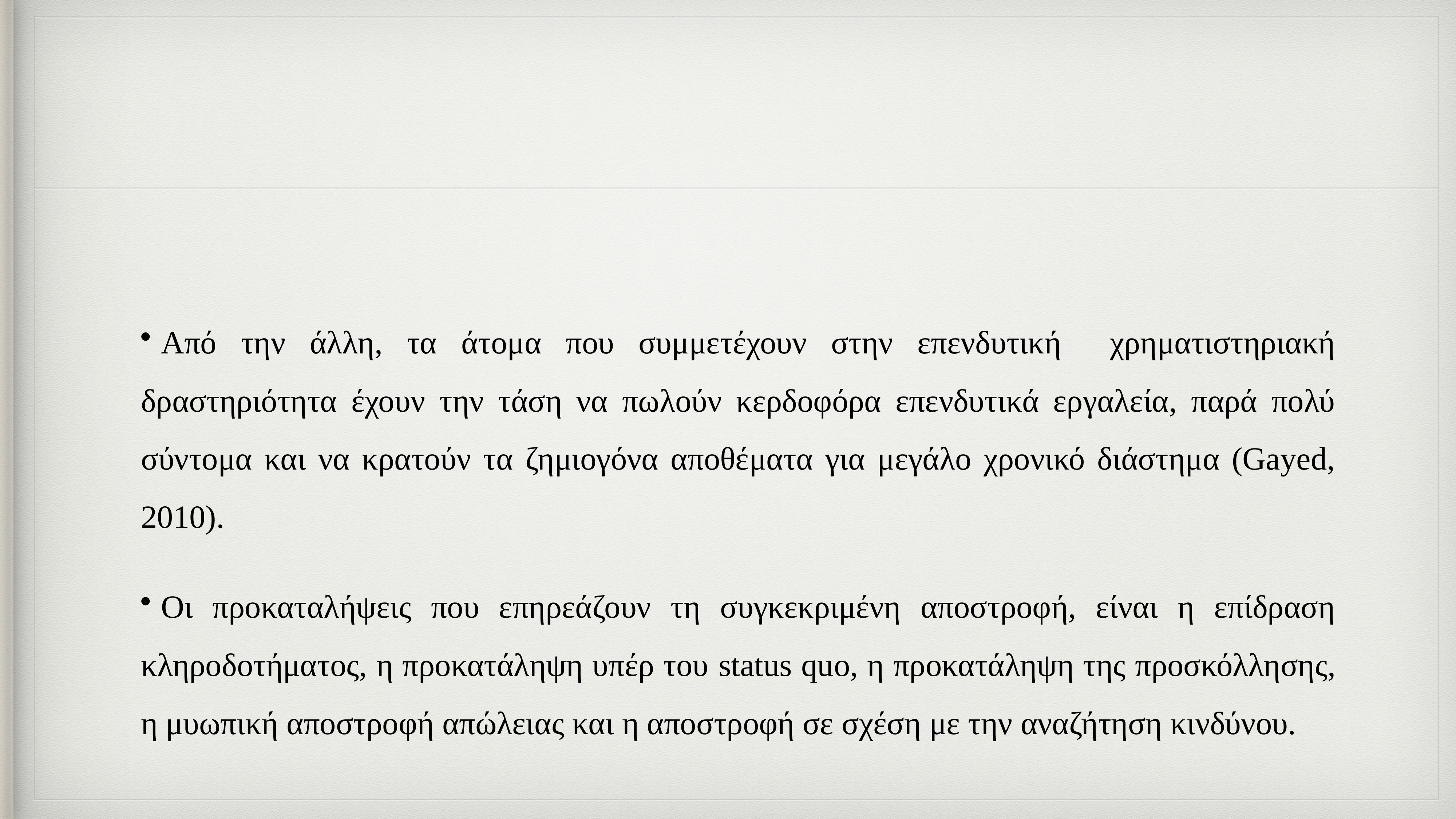

#

Από την άλλη, τα άτομα που συμμετέχουν στην επενδυτική  χρηματιστηριακή δραστηριότητα έχουν την τάση να πωλούν κερδοφόρα επενδυτικά εργαλεία, παρά πολύ σύντομα και να κρατούν τα ζημιογόνα αποθέματα για μεγάλο χρονικό διάστημα (Gayed, 2010).
Οι προκαταλήψεις που επηρεάζουν τη συγκεκριμένη αποστροφή, είναι η επίδραση κληροδοτήματος, η προκατάληψη υπέρ του status quο, η προκατάληψη της προσκόλλησης, η μυωπική αποστροφή απώλειας και η αποστροφή σε σχέση με την αναζήτηση κινδύνου.